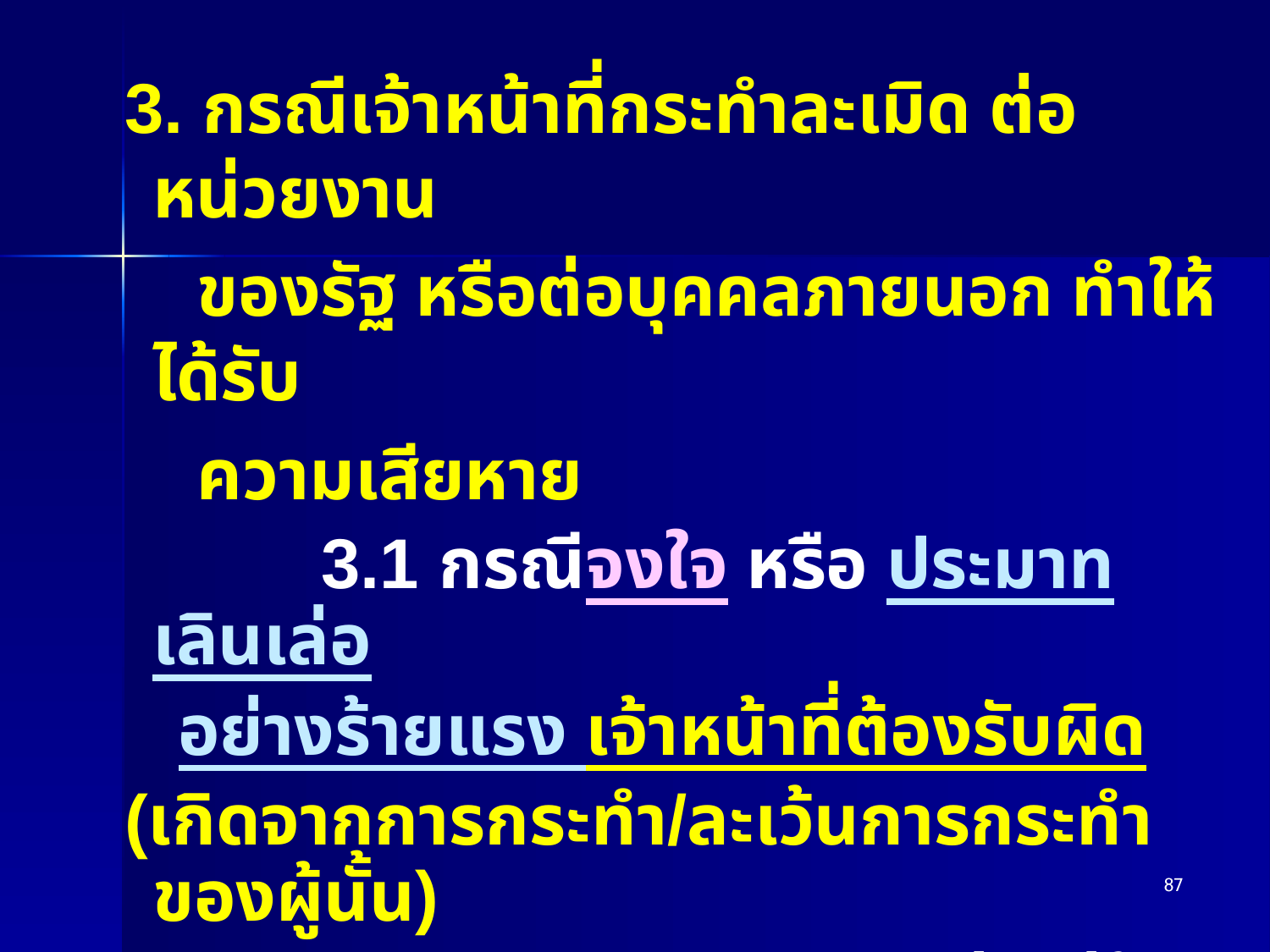

3. กรณีเจ้าหน้าที่กระทำละเมิด ต่อหน่วยงาน
     ของรัฐ หรือต่อบุคคลภายนอก ทำให้ได้รับ
     ความเสียหาย
           3.1 กรณีจงใจ หรือ ประมาทเลินเล่อ
    อย่างร้ายแรง เจ้าหน้าที่ต้องรับผิด
 (เกิดจากการกระทำ/ละเว้นการกระทำ ของผู้นั้น)
           3.2 กรณีประมาทเลินเล่อไม่ร้ายแรง      เจ้าหน้าที่ไม่ต้องรับผิด
87